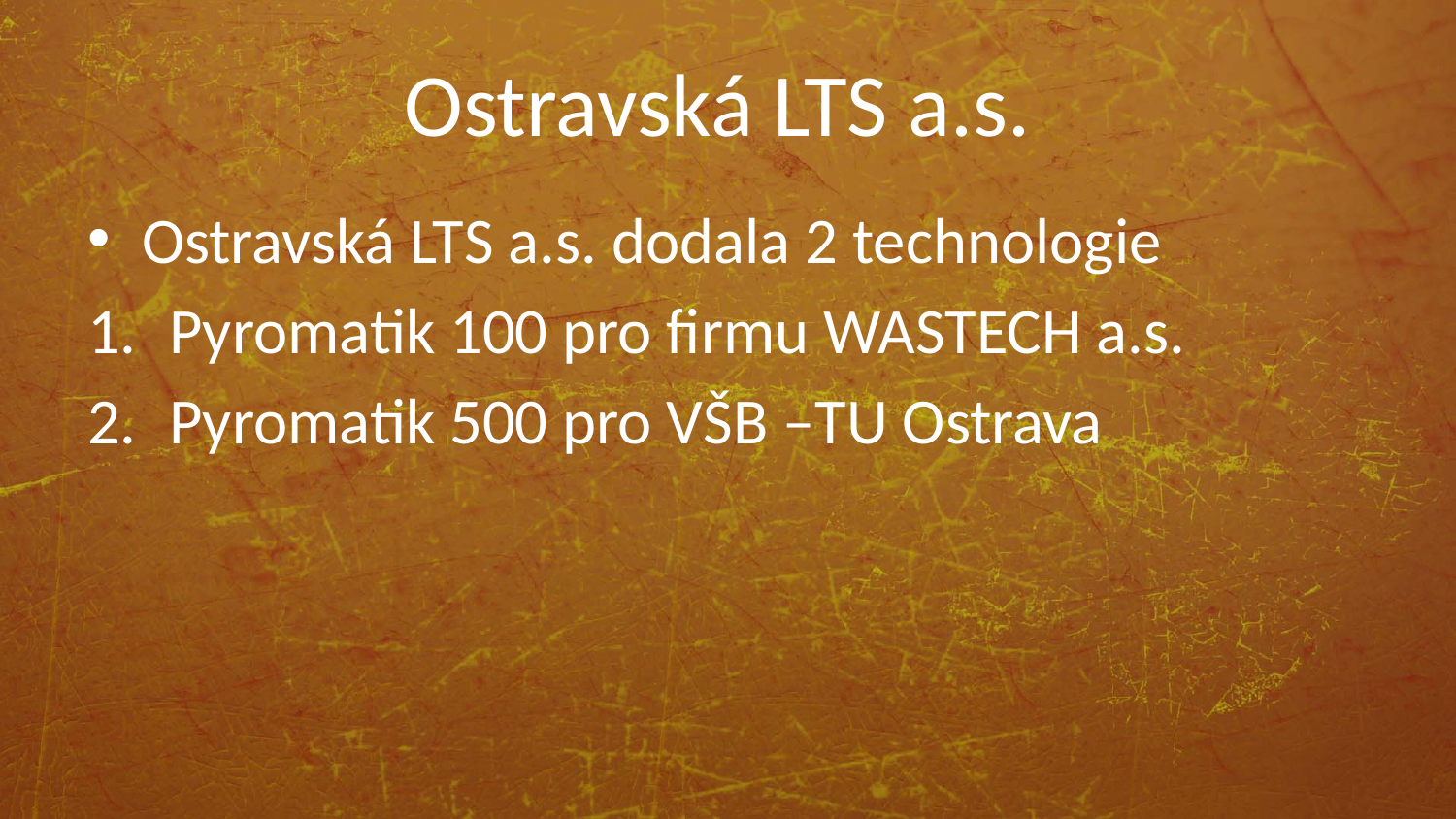

# Ostravská LTS a.s.
Ostravská LTS a.s. dodala 2 technologie
Pyromatik 100 pro firmu WASTECH a.s.
Pyromatik 500 pro VŠB –TU Ostrava